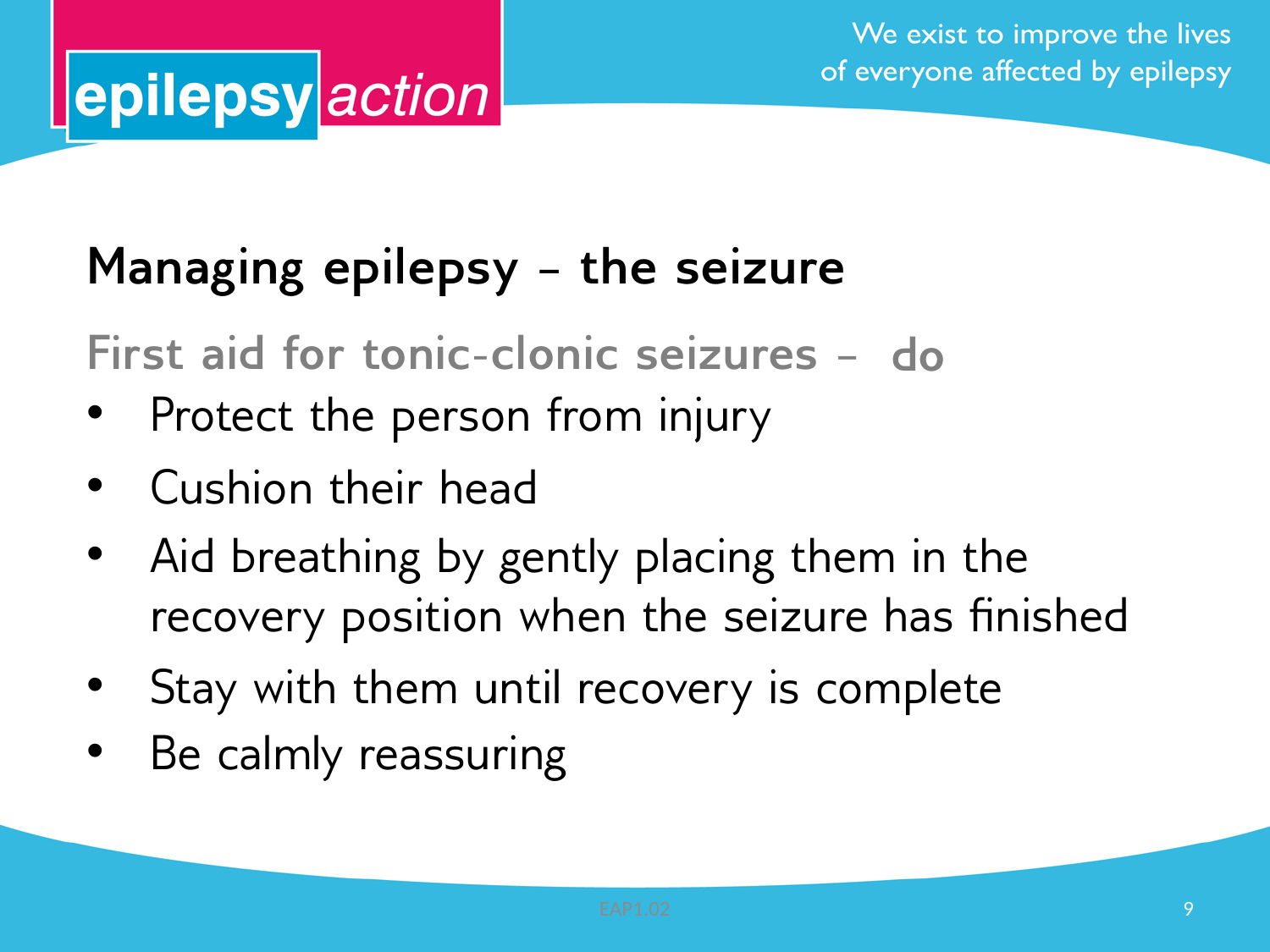

Managing epilepsy – the seizure

First aid for tonic-clonic seizures –
do
Protect the person from injury
Cushion their head
Aid breathing by gently placing them in the recovery position when the seizure has finished
Stay with them until recovery is complete
Be calmly reassuring
EAP1.02
9